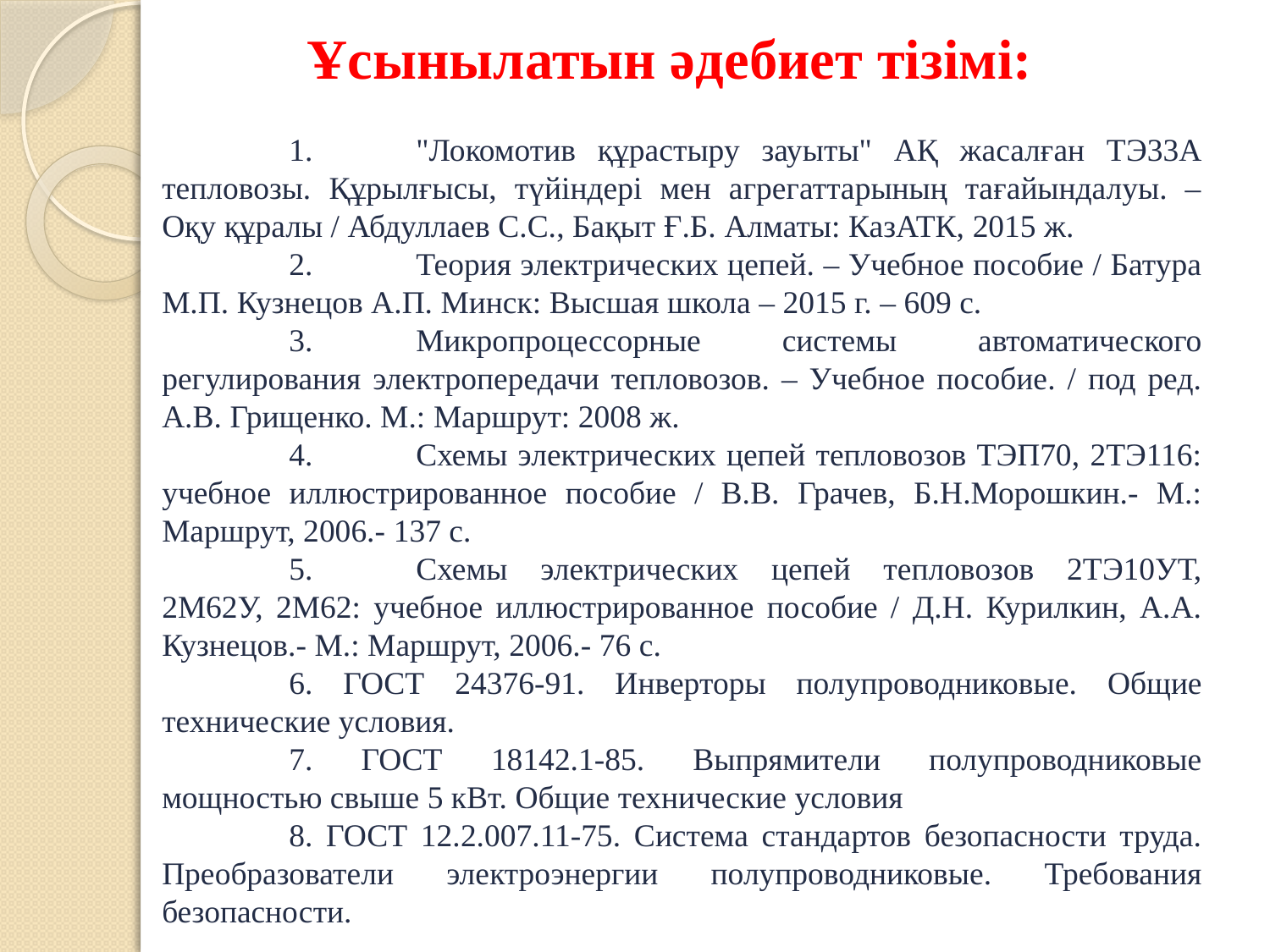

Ұсынылатын әдебиет тізімі:
	1.	"Локомотив құрастыру зауыты" АҚ жасалған ТЭ33А тепловозы. Құрылғысы, түйіндері мен агрегаттарының тағайындалуы. – Оқу құралы / Абдуллаев С.С., Бақыт Ғ.Б. Алматы: КазАТК, 2015 ж.
	2.	Теория электрических цепей. – Учебное пособие / Батура М.П. Кузнецов А.П. Минск: Высшая школа – 2015 г. – 609 с.
	3.	Микропроцессорные системы автоматического регулирования электропередачи тепловозов. – Учебное пособие. / под ред. А.В. Грищенко. М.: Маршрут: 2008 ж.
	4.	Схемы электрических цепей тепловозов ТЭП70, 2ТЭ116: учебное иллюстрированное пособие / В.В. Грачев, Б.Н.Морошкин.- М.: Маршрут, 2006.- 137 с.
	5.	Схемы электрических цепей тепловозов 2ТЭ10УТ, 2М62У, 2М62: учебное иллюстрированное пособие / Д.Н. Курилкин, А.А. Кузнецов.- М.: Маршрут, 2006.- 76 с.
	6. ГОСТ 24376-91. Инверторы полупроводниковые. Общие технические условия.
	7. ГОСТ 18142.1-85. Выпрямители полупроводниковые мощностью свыше 5 кВт. Общие технические условия
	8. ГОСТ 12.2.007.11-75. Система стандартов безопасности труда. Преобразователи электроэнергии полупроводниковые. Требования безопасности.